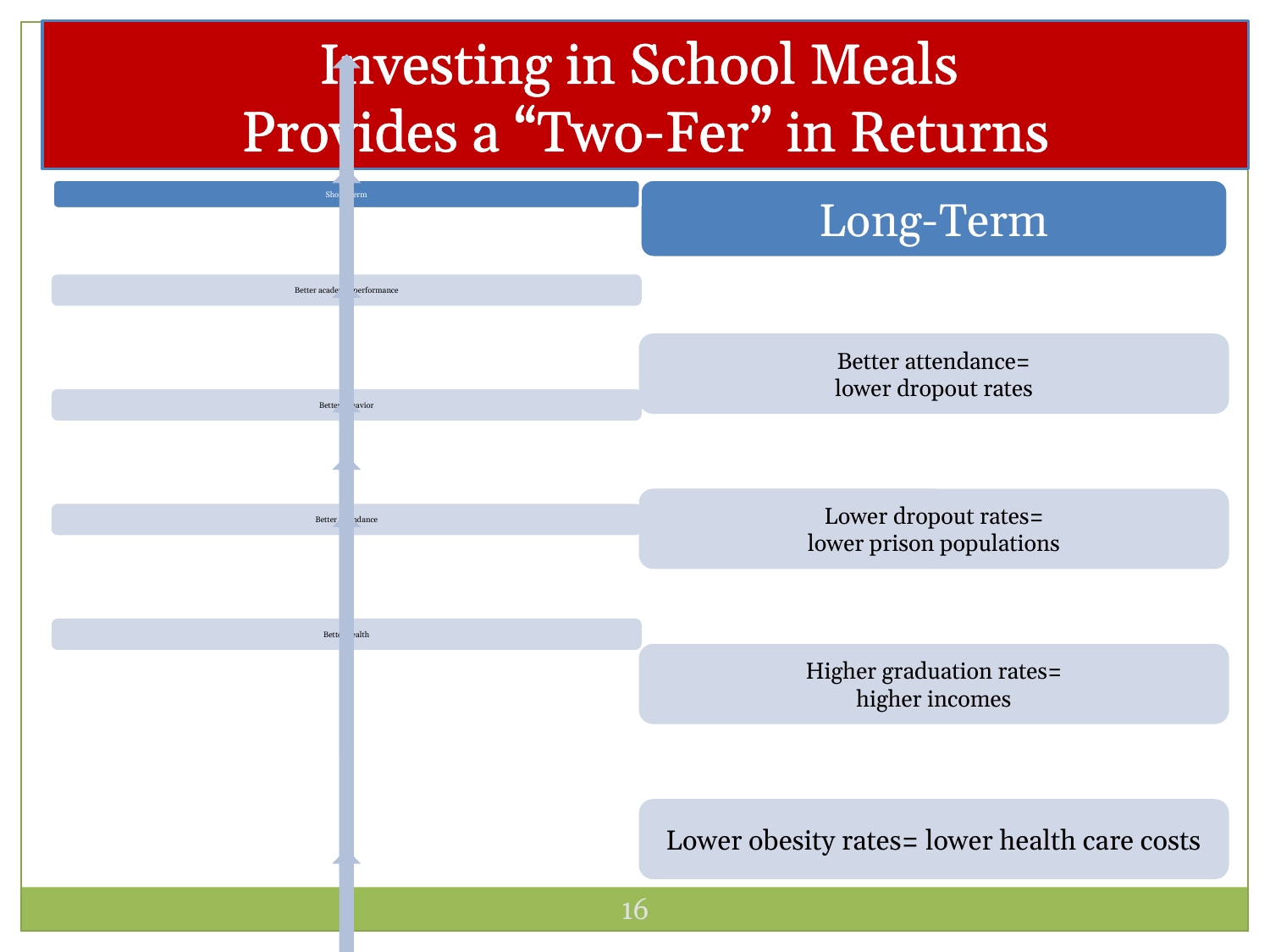

Investing in School Meals
Provides a “Two-Fer” in Returns
Short-Term
Better academic performance
Better behavior
Long-Term
Better attendance=
lower dropout rates
Lower dropout rates=
lower prison populations
Better attendance
Better health
Higher graduation rates=
higher incomes
Lower obesity rates= lower health care costs
16